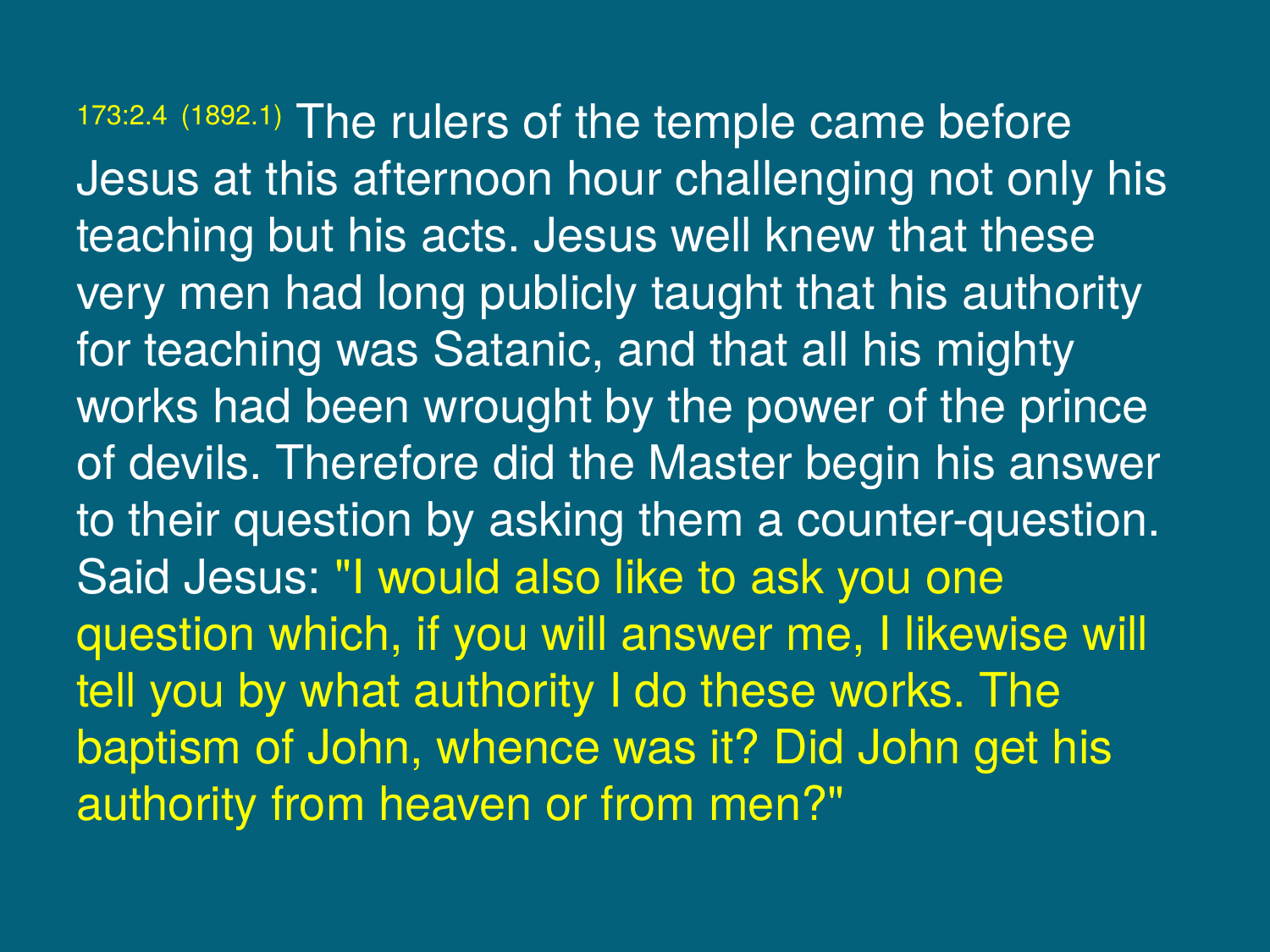

173:2.4 (1892.1) The rulers of the temple came before Jesus at this afternoon hour challenging not only his teaching but his acts. Jesus well knew that these very men had long publicly taught that his authority for teaching was Satanic, and that all his mighty works had been wrought by the power of the prince of devils. Therefore did the Master begin his answer to their question by asking them a counter-question. Said Jesus: "I would also like to ask you one question which, if you will answer me, I likewise will tell you by what authority I do these works. The baptism of John, whence was it? Did John get his authority from heaven or from men?"